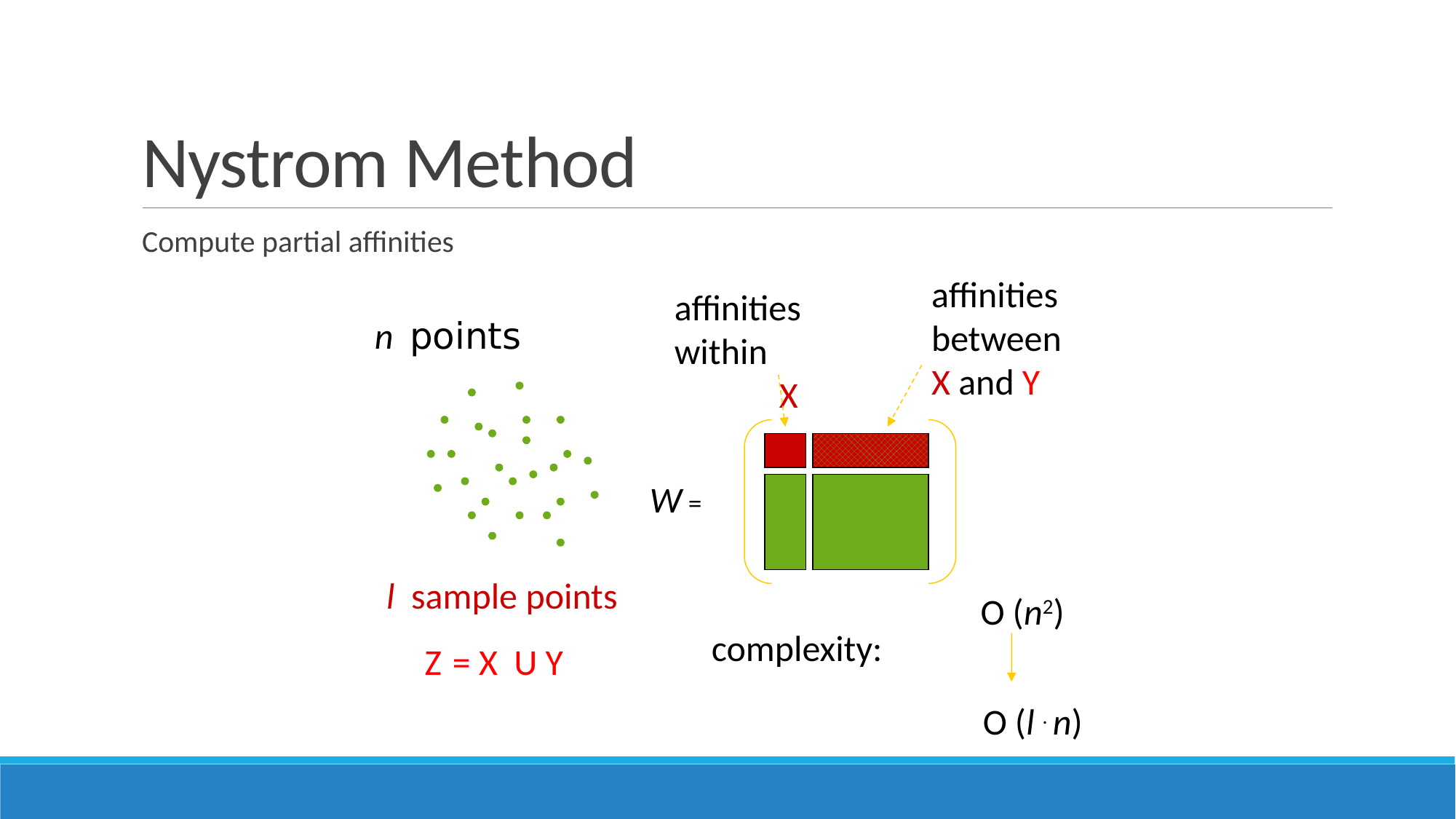

# Nystrom Method
Compute partial affinities
affinities between
X and Y

affinities within
         X

W =

n  points

l  sample points
O (n2)
complexity:

O (l . n)
Z = X  U Y